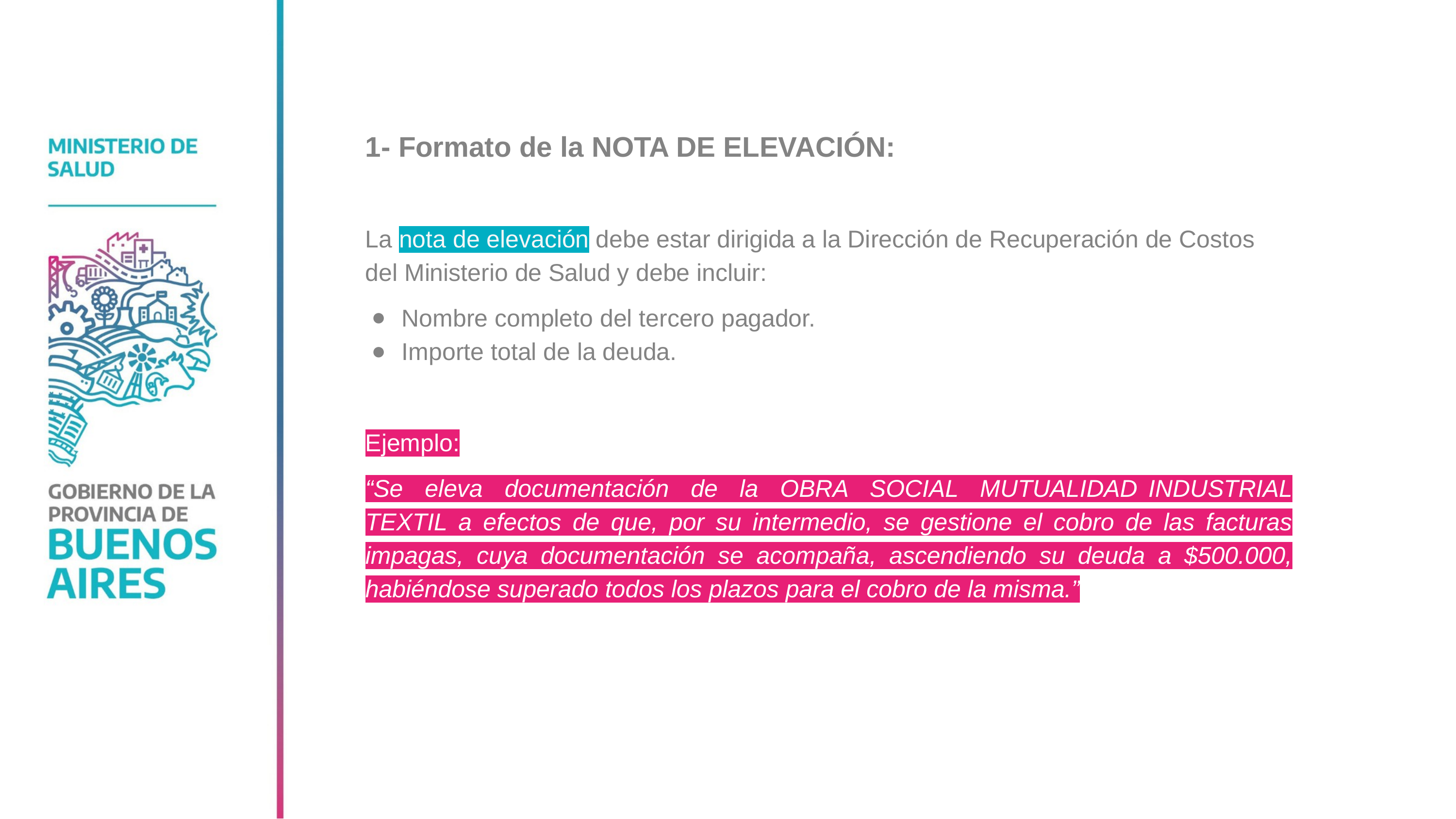

1- Formato de la NOTA DE ELEVACIÓN:
La nota de elevación debe estar dirigida a la Dirección de Recuperación de Costos del Ministerio de Salud y debe incluir:
Nombre completo del tercero pagador.
Importe total de la deuda.

Ejemplo:
“Se  eleva  documentación  de  la  OBRA  SOCIAL  MUTUALIDAD INDUSTRIAL TEXTIL a efectos de que, por su intermedio, se gestione el cobro de las facturas impagas, cuya documentación se acompaña, ascendiendo su deuda a $500.000, habiéndose superado todos los plazos para el cobro de la misma.”